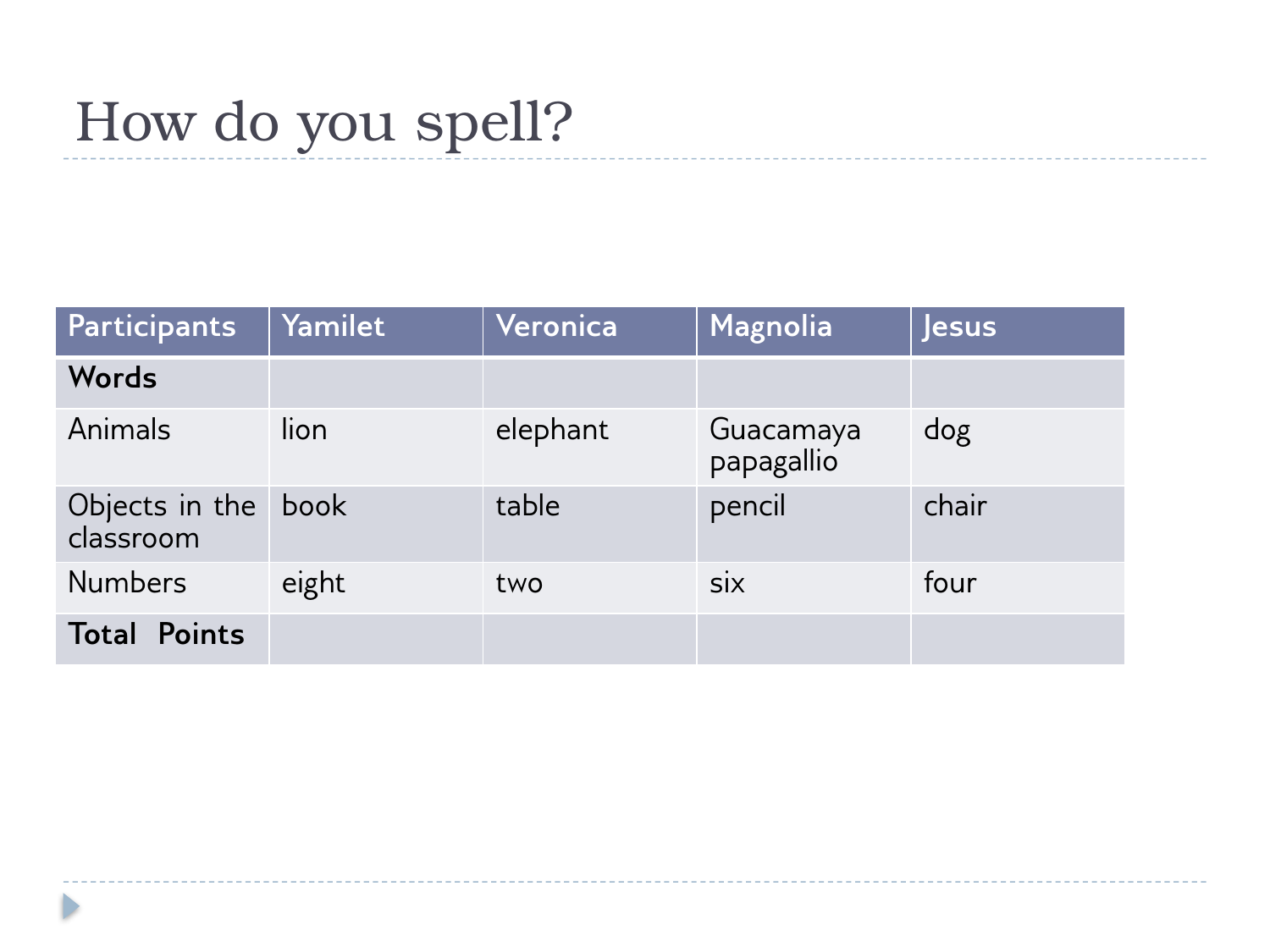

# How do you spell?
| Participants | Yamilet | Veronica | Magnolia | Jesus |
| --- | --- | --- | --- | --- |
| Words |  |  |  |  |
| Animals | lion | elephant | Guacamaya papagallio | dog |
| Objects in the classroom | book | table | pencil | chair |
| Numbers | eight | two | six | four |
| Total Points |  |  |  |  |